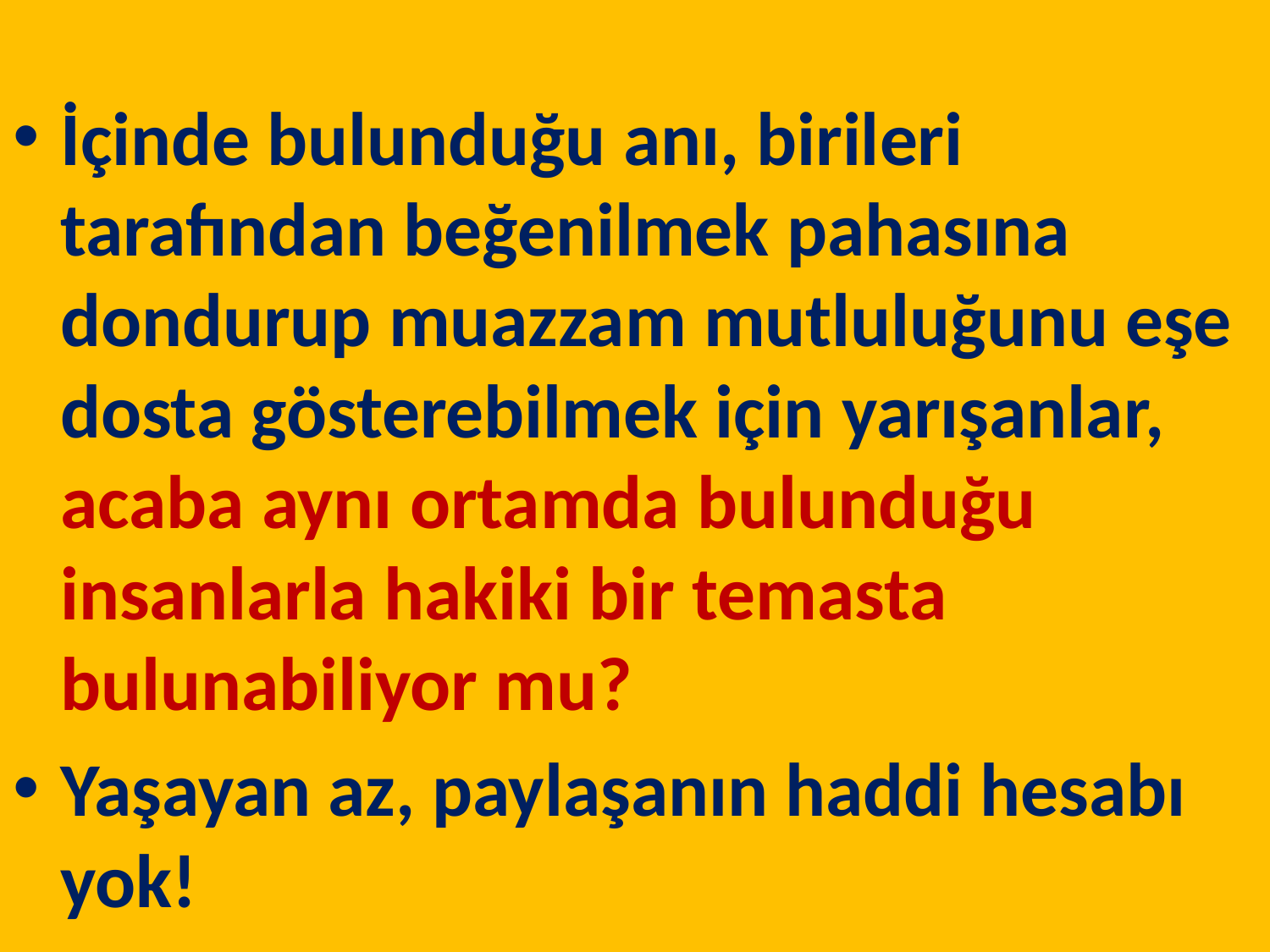

İçinde bulunduğu anı, birileri tarafından beğenilmek pahasına dondurup muazzam mutluluğunu eşe dosta gösterebilmek için yarışanlar, acaba aynı ortamda bulunduğu insanlarla hakiki bir temasta bulunabiliyor mu?
Yaşayan az, paylaşanın haddi hesabı yok!